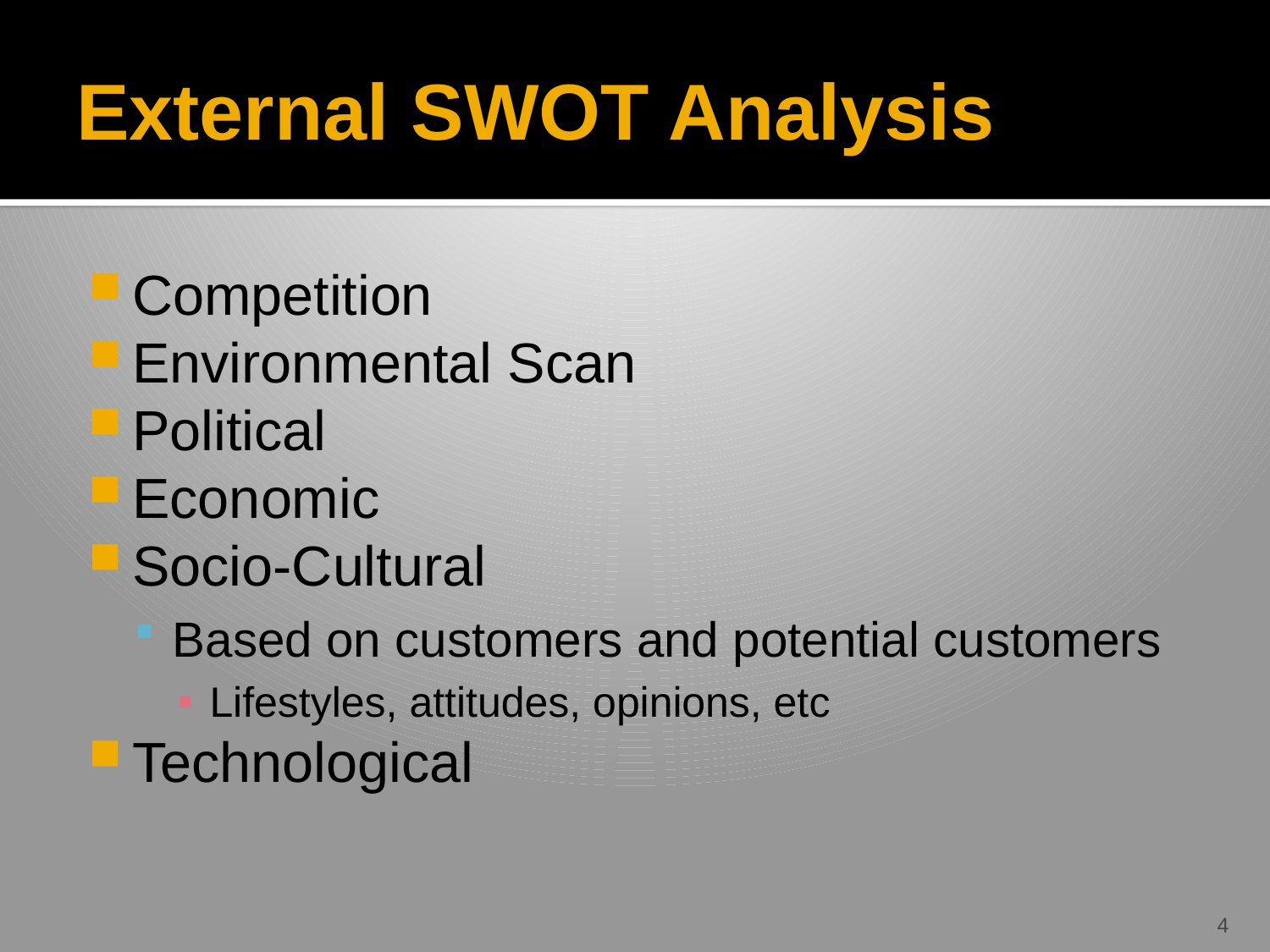

# External SWOT Analysis
Competition
Environmental Scan
Political
Economic
Socio-Cultural
Based on customers and potential customers
Lifestyles, attitudes, opinions, etc
Technological

4